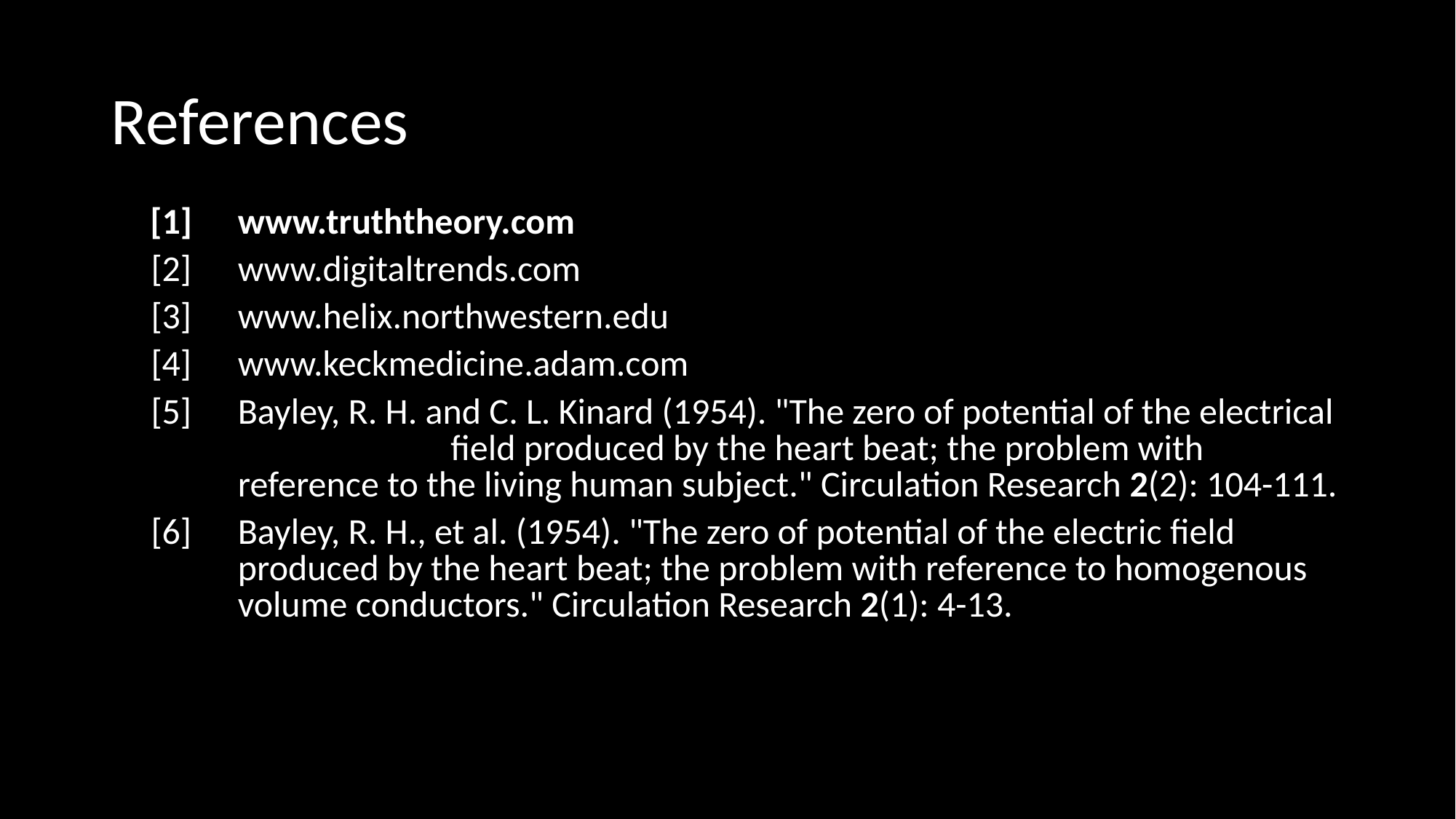

# References
| [1] | www.truththeory.com |
| --- | --- |
| [2] | www.digitaltrends.com |
| [3] | www.helix.northwestern.edu |
| [4] | www.keckmedicine.adam.com |
| [5] | Bayley, R. H. and C. L. Kinard (1954). "The zero of potential of the electrical field produced by the heart beat; the problem with reference to the living human subject." Circulation Research 2(2): 104-111. |
| [6] | Bayley, R. H., et al. (1954). "The zero of potential of the electric field produced by the heart beat; the problem with reference to homogenous volume conductors." Circulation Research 2(1): 4-13. |